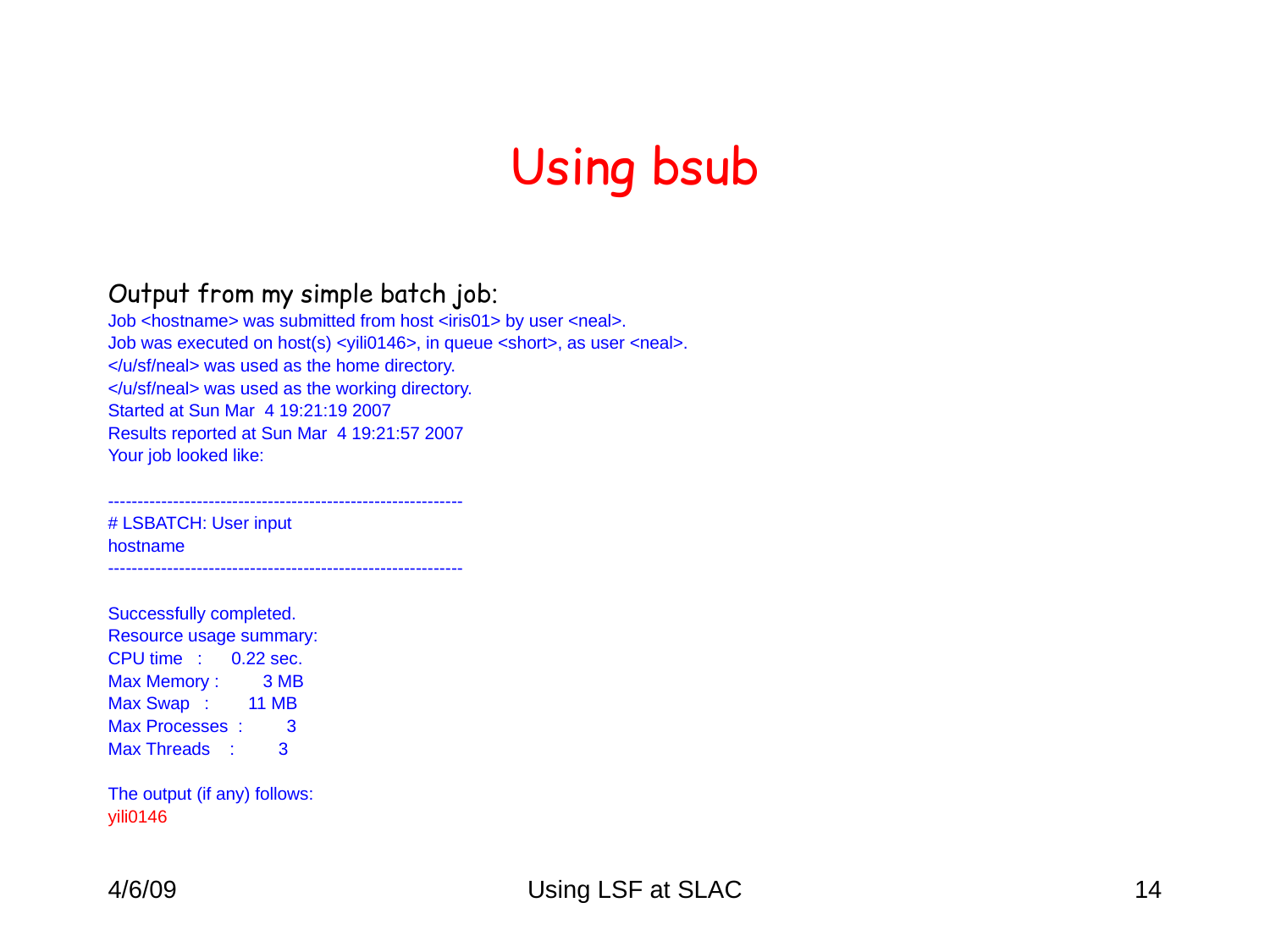

# Using bsub
Output from my simple batch job:
Job <hostname> was submitted from host <iris01> by user <neal>.
Job was executed on host(s) <yili0146>, in queue <short>, as user <neal>.
</u/sf/neal> was used as the home directory.
</u/sf/neal> was used as the working directory.
Started at Sun Mar  4 19:21:19 2007
Results reported at Sun Mar  4 19:21:57 2007
Your job looked like:

------------------------------------------------------------
# LSBATCH: User input
hostname
------------------------------------------------------------

Successfully completed.
Resource usage summary:
CPU time   :      0.22 sec.
Max Memory :         3 MB
Max Swap   :        11 MB
Max Processes  :         3
Max Threads    :         3

The output (if any) follows:
yili0146
4/6/09
Using LSF at SLAC
14